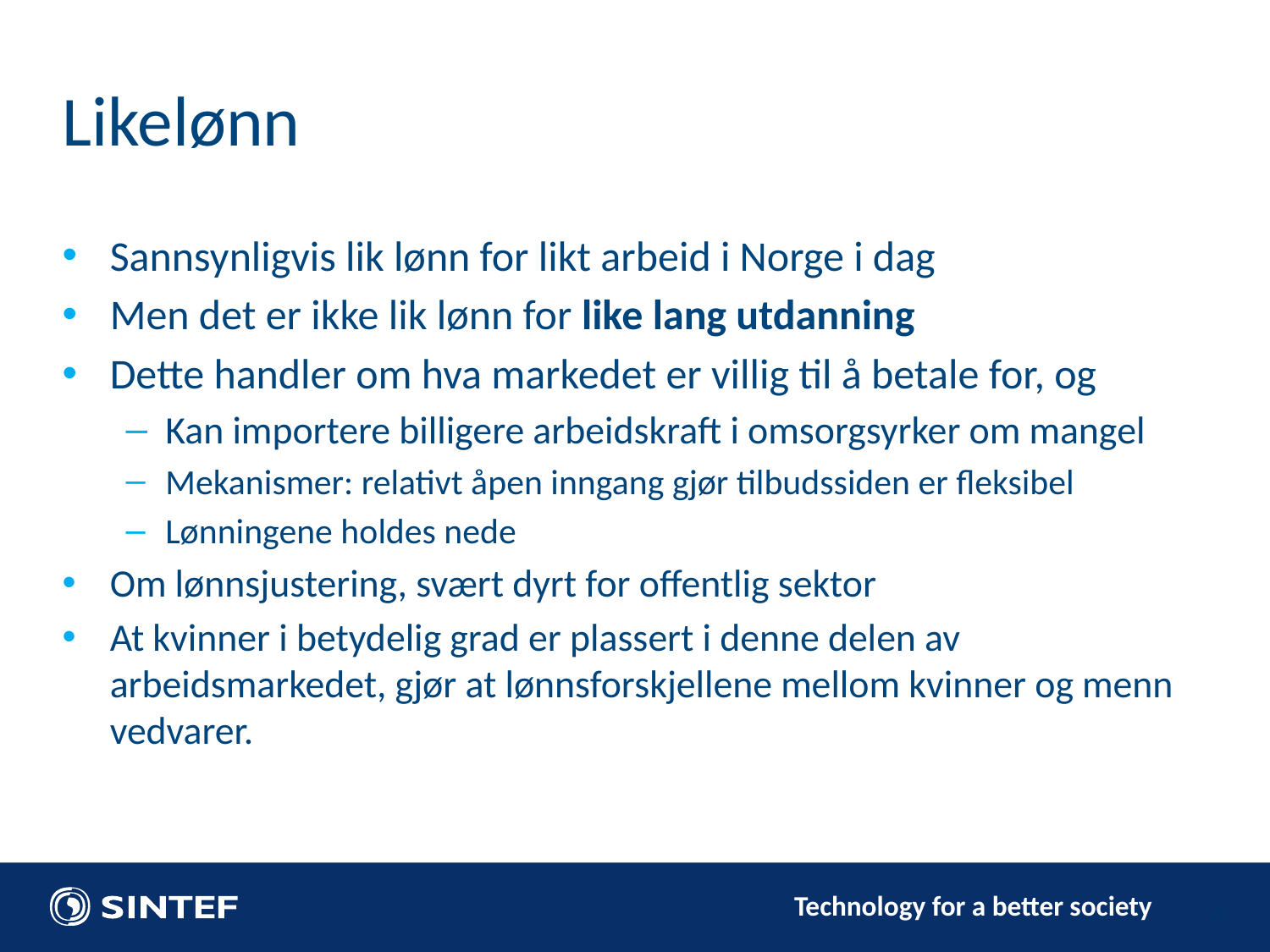

# Likelønn
Sannsynligvis lik lønn for likt arbeid i Norge i dag
Men det er ikke lik lønn for like lang utdanning
Dette handler om hva markedet er villig til å betale for, og
Kan importere billigere arbeidskraft i omsorgsyrker om mangel
Mekanismer: relativt åpen inngang gjør tilbudssiden er fleksibel
Lønningene holdes nede
Om lønnsjustering, svært dyrt for offentlig sektor
At kvinner i betydelig grad er plassert i denne delen av arbeidsmarkedet, gjør at lønnsforskjellene mellom kvinner og menn vedvarer.

22